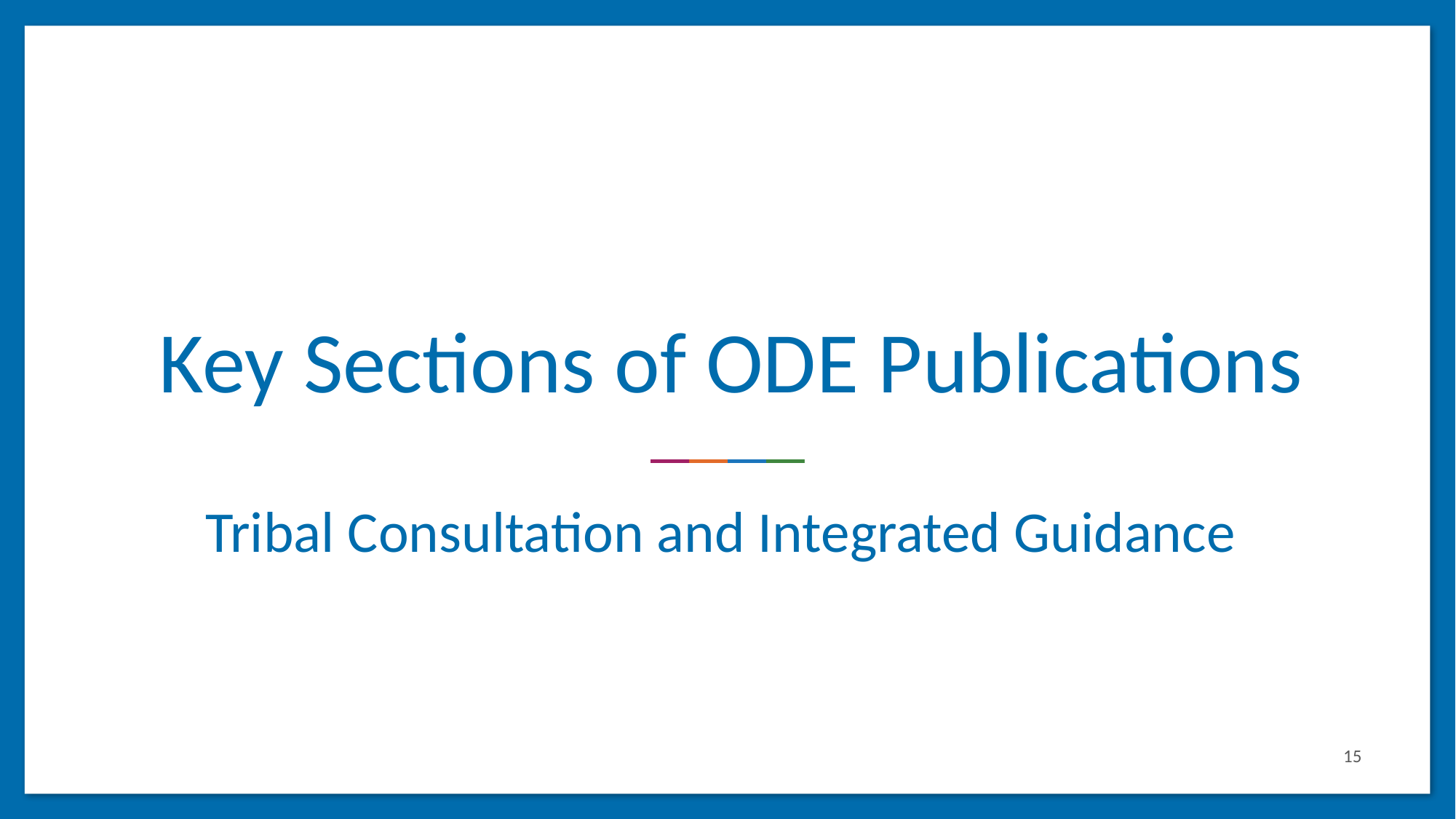

# Key Sections of ODE Publications
Tribal Consultation and Integrated Guidance
15